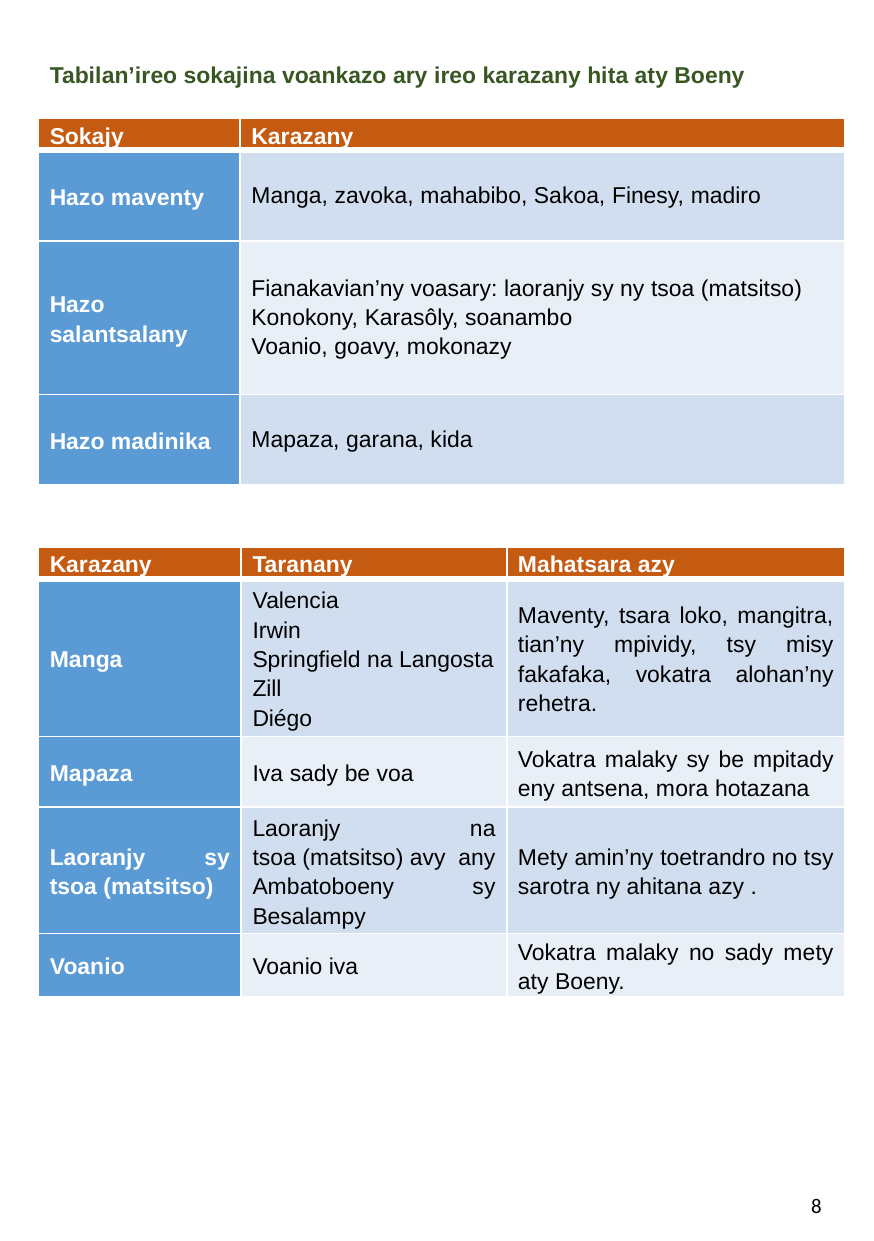

Tabilan’ireo sokajina voankazo ary ireo karazany hita aty Boeny
| Sokajy | Karazany |
| --- | --- |
| Hazo maventy | Manga, zavoka, mahabibo, Sakoa, Finesy, madiro |
| Hazo salantsalany | Fianakavian’ny voasary: laoranjy sy ny tsoa (matsitso)  Konokony, Karasôly, soanambo Voanio, goavy, mokonazy |
| Hazo madinika | Mapaza, garana, kida |
| Karazany | Taranany | Mahatsara azy |
| --- | --- | --- |
| Manga | Valencia Irwin Springfield na Langosta Zill Diégo | Maventy, tsara loko, mangitra, tian’ny mpividy, tsy misy fakafaka, vokatra alohan’ny rehetra. |
| Mapaza | Iva sady be voa | Vokatra malaky sy be mpitady eny antsena, mora hotazana |
| Laoranjy sy tsoa (matsitso) | Laoranjy na tsoa (matsitso) avy any Ambatoboeny sy Besalampy | Mety amin’ny toetrandro no tsy sarotra ny ahitana azy . |
| Voanio | Voanio iva | Vokatra malaky no sady mety aty Boeny. |
8